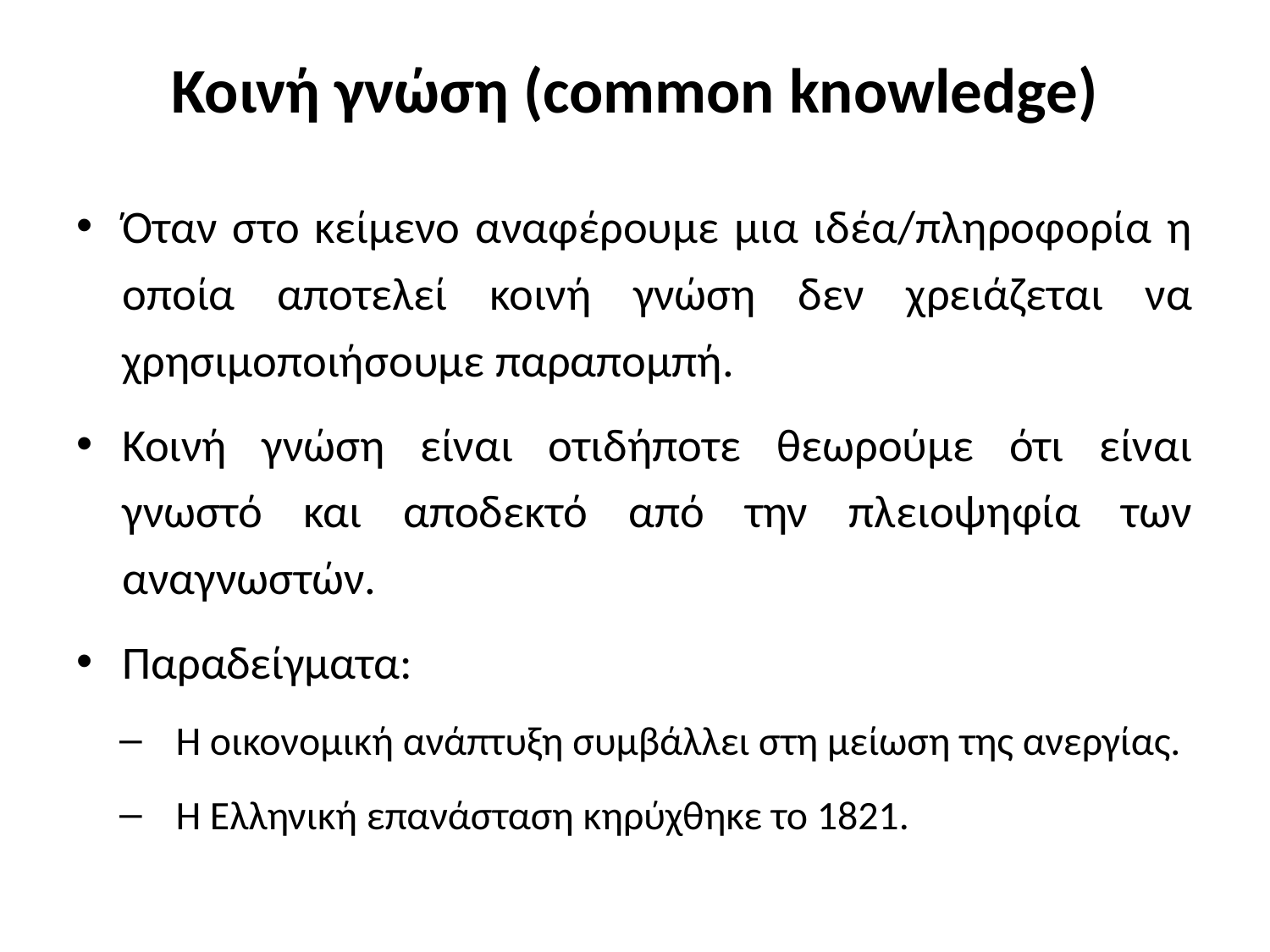

# Κοινή γνώση (common knowledge)
Όταν στο κείμενο αναφέρουμε μια ιδέα/πληροφορία η οποία αποτελεί κοινή γνώση δεν χρειάζεται να χρησιμοποιήσουμε παραπομπή.
Κοινή γνώση είναι οτιδήποτε θεωρούμε ότι είναι γνωστό και αποδεκτό από την πλειοψηφία των αναγνωστών.
Παραδείγματα:
Η οικονομική ανάπτυξη συμβάλλει στη μείωση της ανεργίας.
Η Ελληνική επανάσταση κηρύχθηκε το 1821.